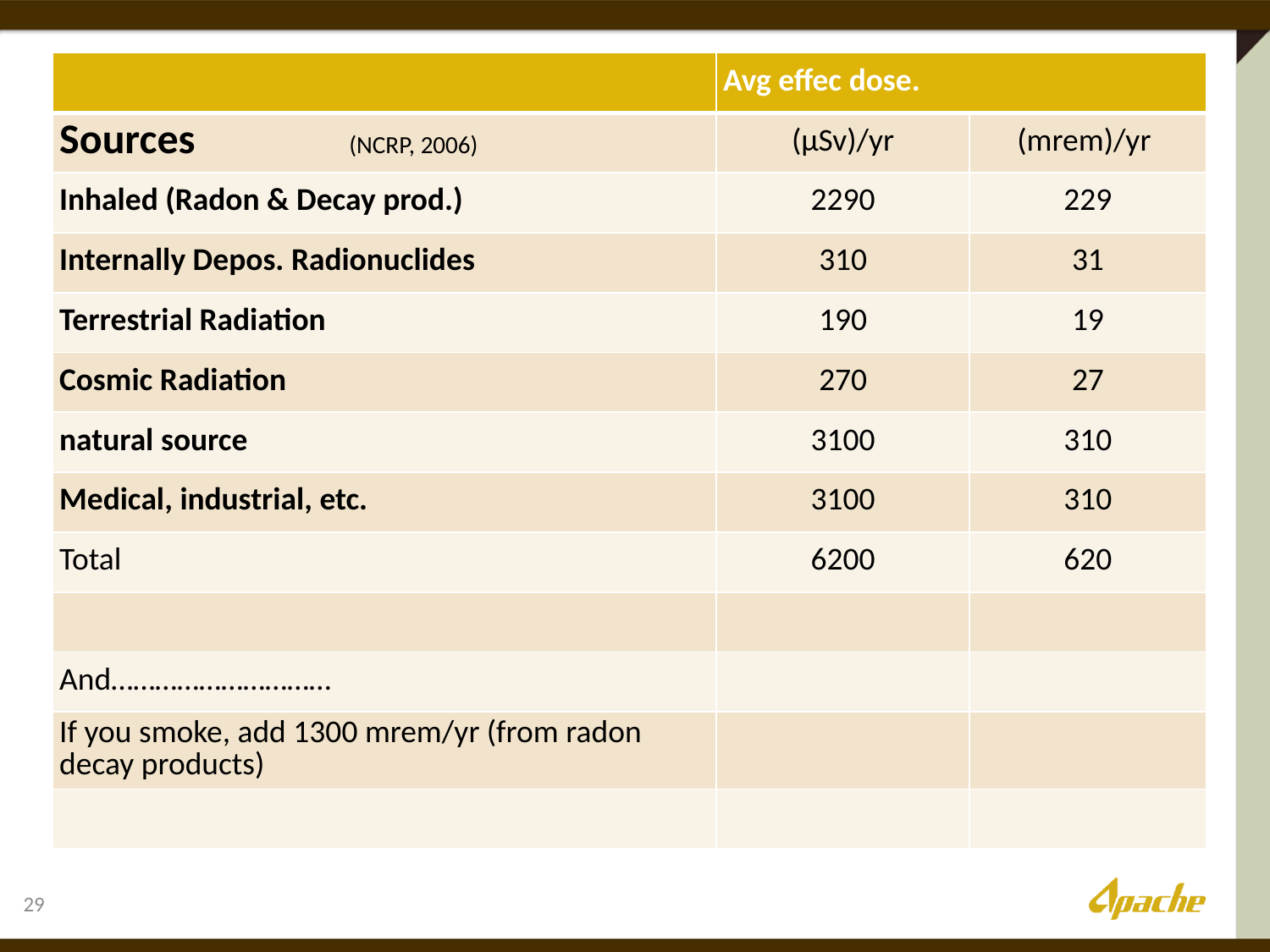

|  | Avg effec dose. |  |
| --- | --- | --- |
| Sources (NCRP, 2006) | (µSv)/yr | (mrem)/yr |
| Inhaled (Radon & Decay prod.) | 2290 | 229 |
| Internally Depos. Radionuclides | 310 | 31 |
| Terrestrial Radiation | 190 | 19 |
| Cosmic Radiation | 270 | 27 |
| natural source | 3100 | 310 |
| Medical, industrial, etc. | 3100 | 310 |
| Total | 6200 | 620 |
|  |  |  |
| And………………………… |  |  |
| If you smoke, add 1300 mrem/yr (from radon decay products) |  |  |
|  |  |  |
29